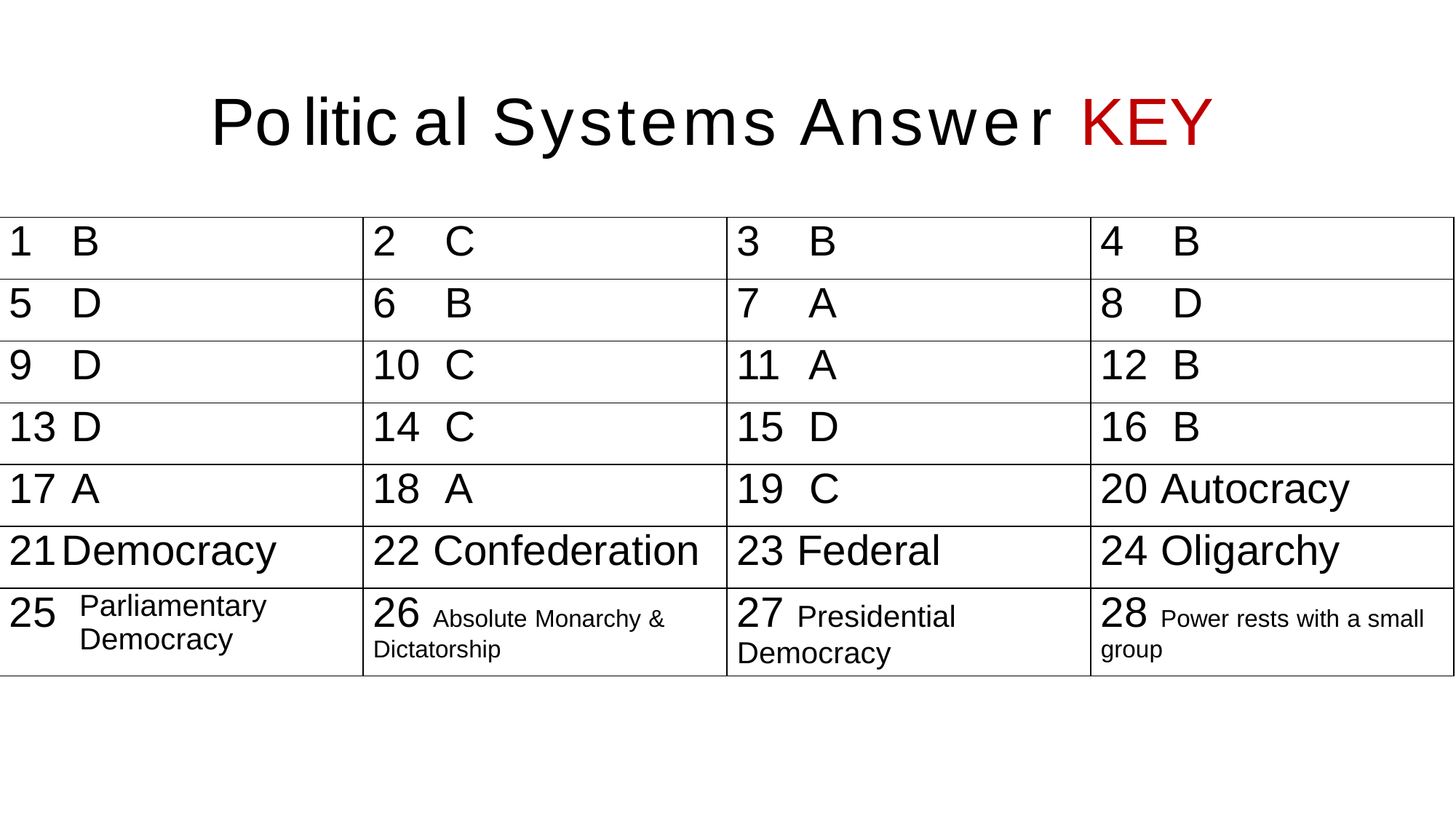

Political Systems Answer KEY
| 1 | B | 2 C | 3 B | 4 B |
| --- | --- | --- | --- | --- |
| 5 | D | 6 B | 7 A | 8 D |
| 9 | D | 10 C | 11 A | 12 B |
| 13 | D | 14 C | 15 D | 16 B |
| 17 | A | 18 A | 19 C | 20 Autocracy |
| 21 | Democracy | 22 Confederation | 23 Federal | 24 Oligarchy |
| 25 | Parliamentary Democracy | 26 Absolute Monarchy & Dictatorship | 27 Presidential Democracy | 28 Power rests with a small group |